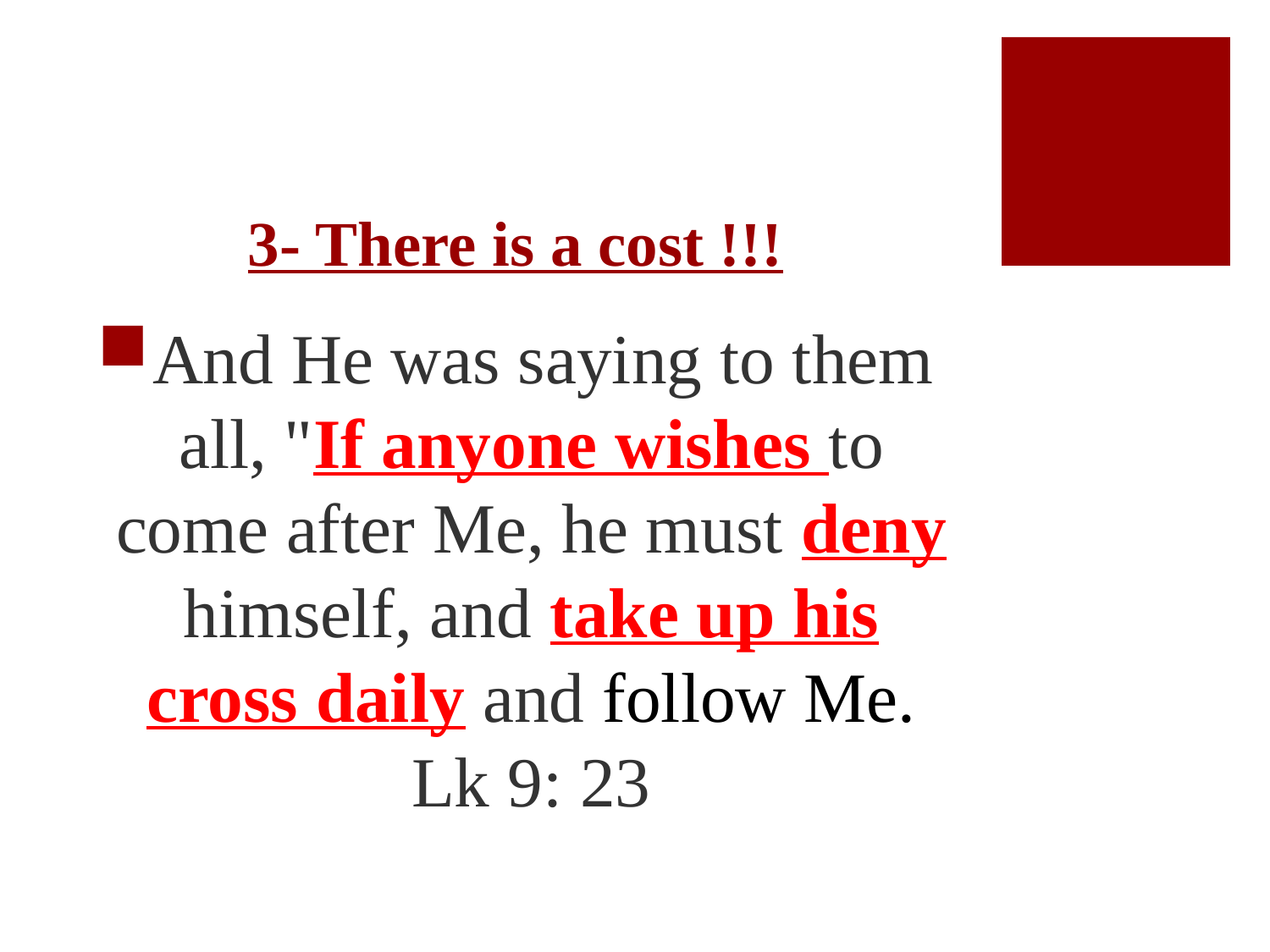

# 3- There is a cost !!!
And He was saying to them all, "If anyone wishes to come after Me, he must deny himself, and take up his cross daily and follow Me. Lk 9: 23